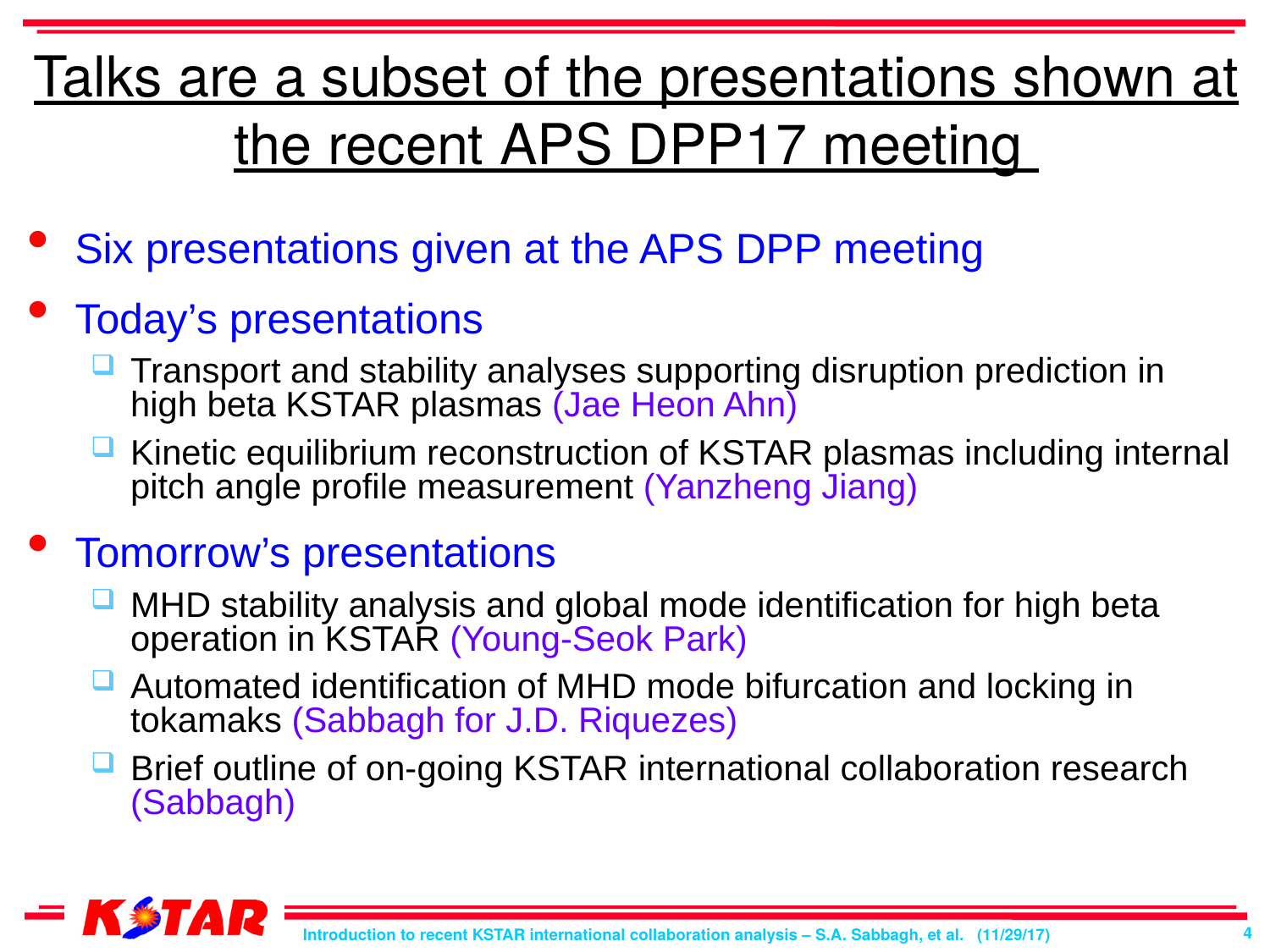

# Talks are a subset of the presentations shown at the recent APS DPP17 meeting
Six presentations given at the APS DPP meeting
Today’s presentations
Transport and stability analyses supporting disruption prediction in high beta KSTAR plasmas (Jae Heon Ahn)
Kinetic equilibrium reconstruction of KSTAR plasmas including internal pitch angle profile measurement (Yanzheng Jiang)
Tomorrow’s presentations
MHD stability analysis and global mode identification for high beta operation in KSTAR (Young-Seok Park)
Automated identification of MHD mode bifurcation and locking in tokamaks (Sabbagh for J.D. Riquezes)
Brief outline of on-going KSTAR international collaboration research (Sabbagh)